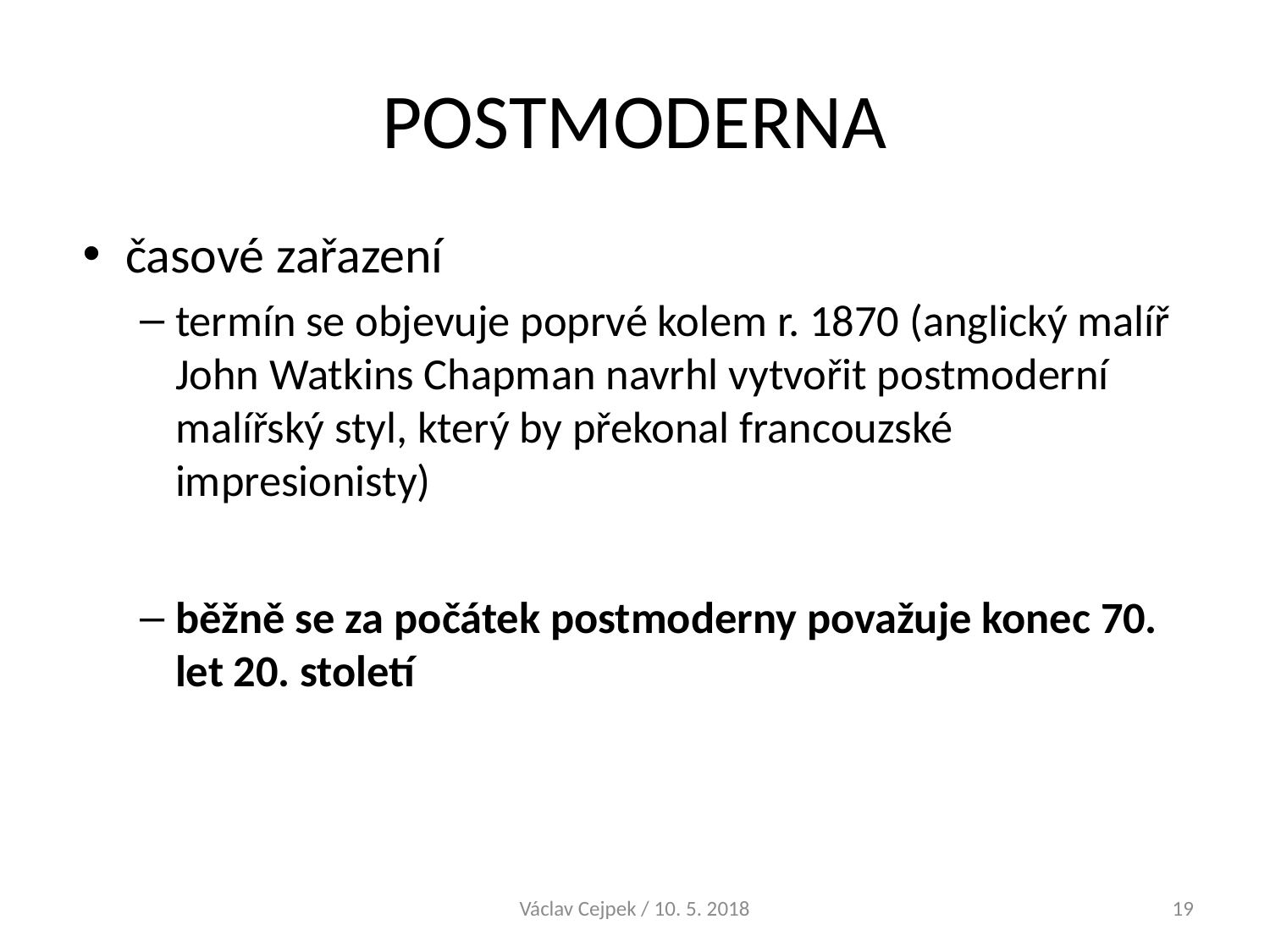

# POSTMODERNA

časové zařazení
termín se objevuje poprvé kolem r. 1870 (anglický malíř John Watkins Chapman navrhl vytvořit postmoderní malířský styl, který by překonal francouzské impresionisty)

běžně se za počátek postmoderny považuje konec 70. let 20. století
Václav Cejpek / 10. 5. 2018
19